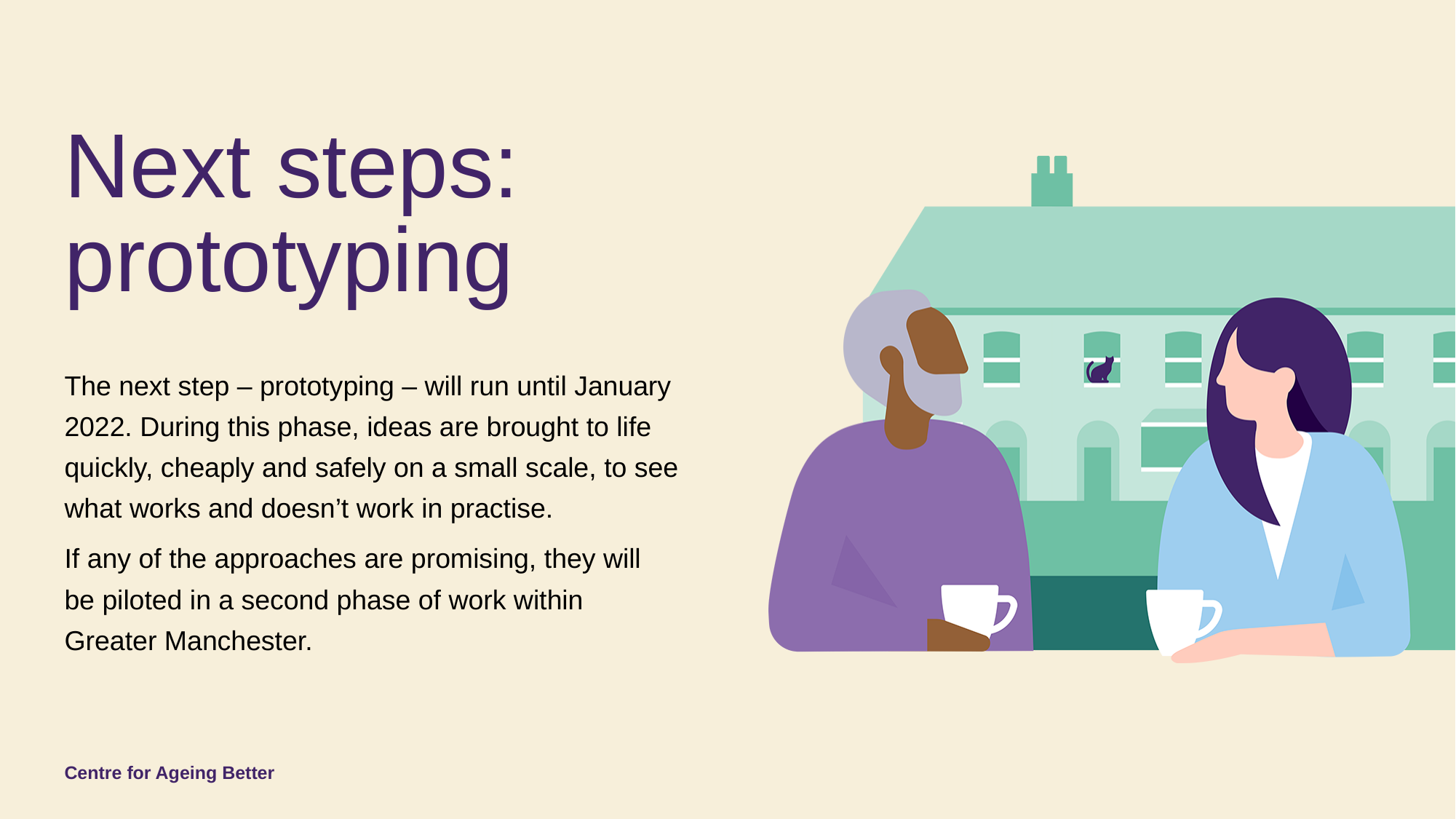

# Next steps: prototyping
The next step – prototyping – will run until January 2022. During this phase, ideas are brought to life quickly, cheaply and safely on a small scale, to see what works and doesn’t work in practise.
If any of the approaches are promising, they will be piloted in a second phase of work within Greater Manchester.